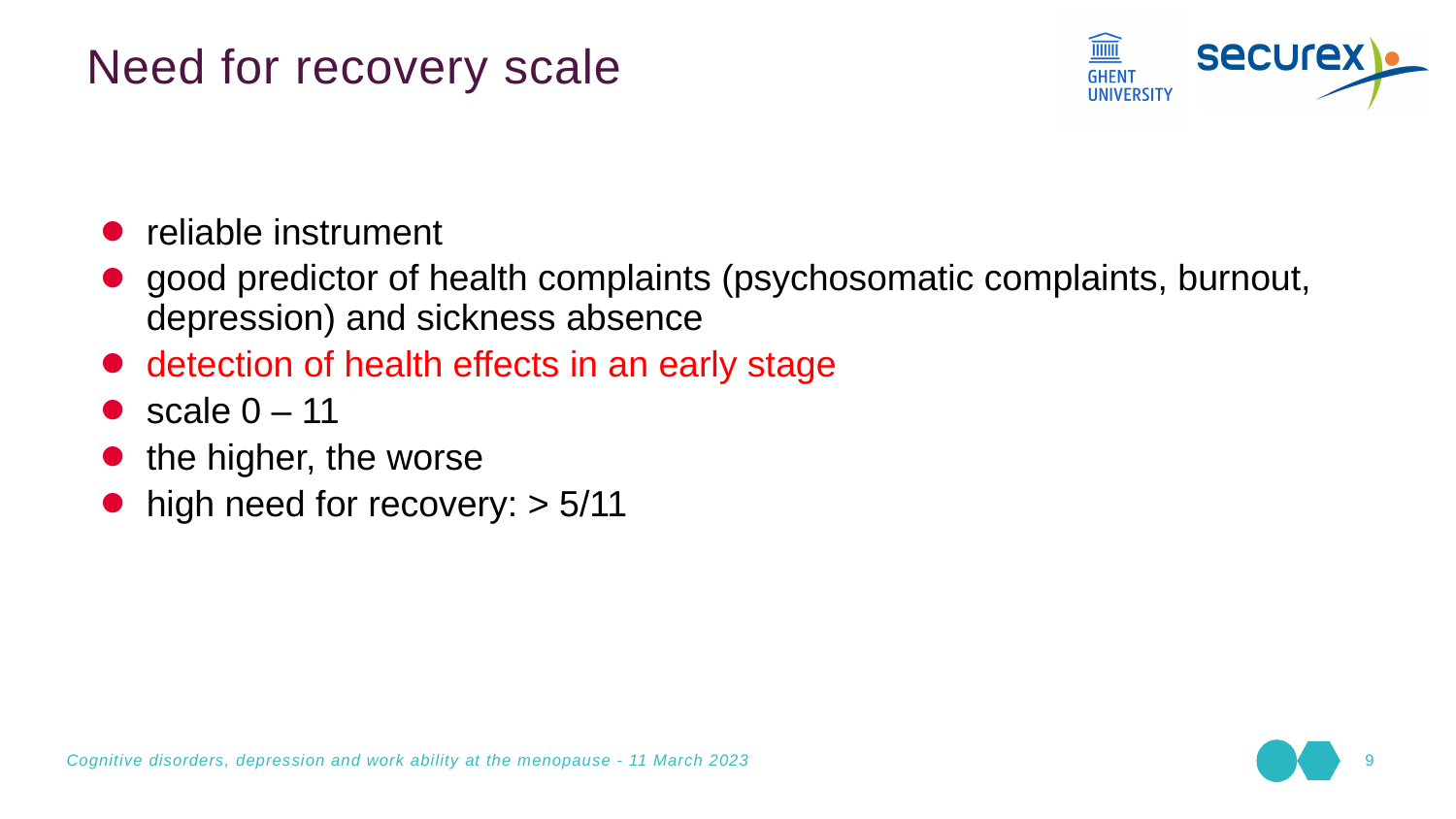

Need for recovery scale
reliable instrument
good predictor of health complaints (psychosomatic complaints, burnout, depression) and sickness absence
detection of health effects in an early stage
scale 0 – 11
the higher, the worse
high need for recovery: > 5/11

Cognitive disorders, depression and work ability at the menopause - 11 March 2023
9